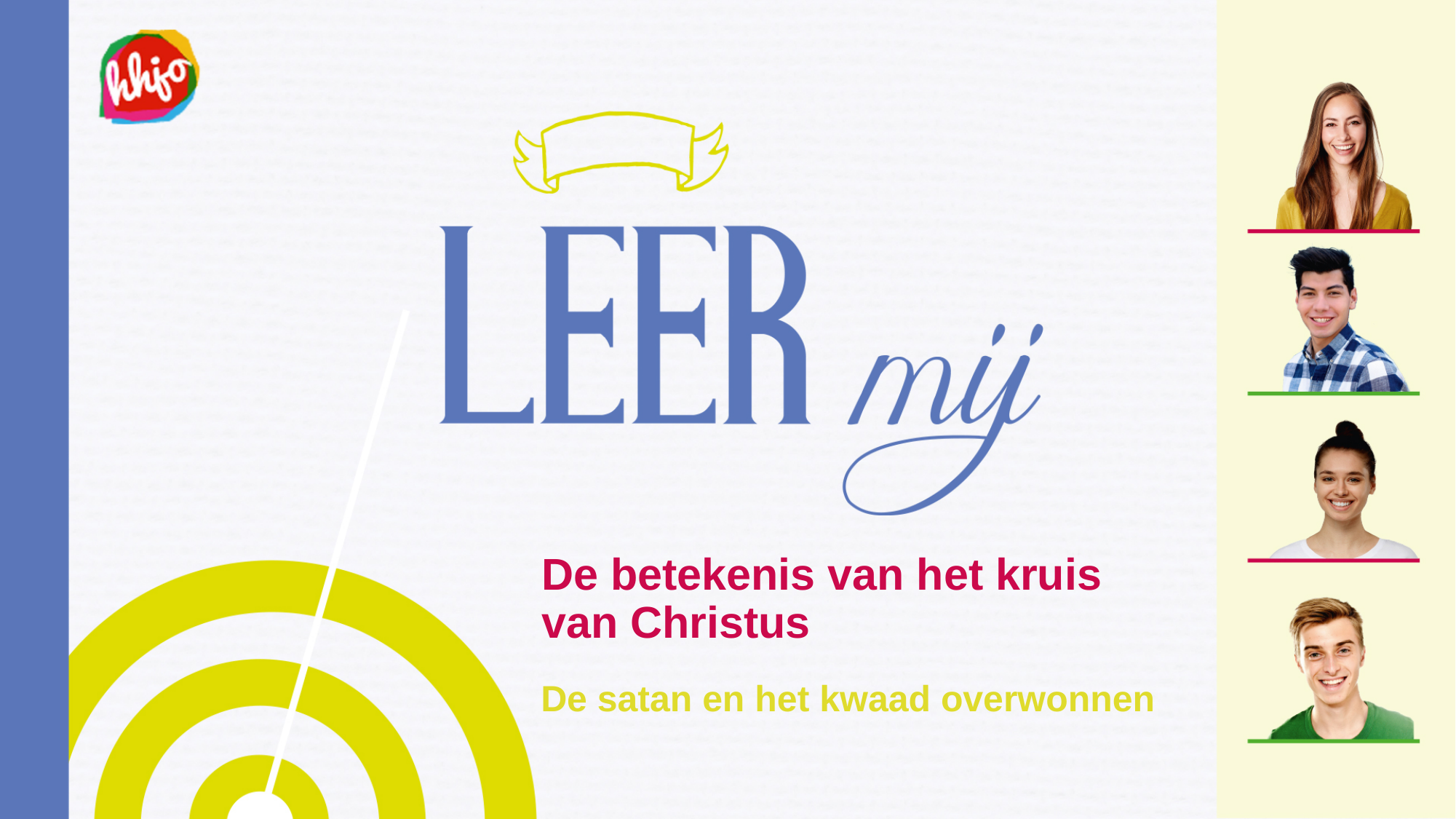

# De betekenis van het kruis van Christus
De satan en het kwaad overwonnen